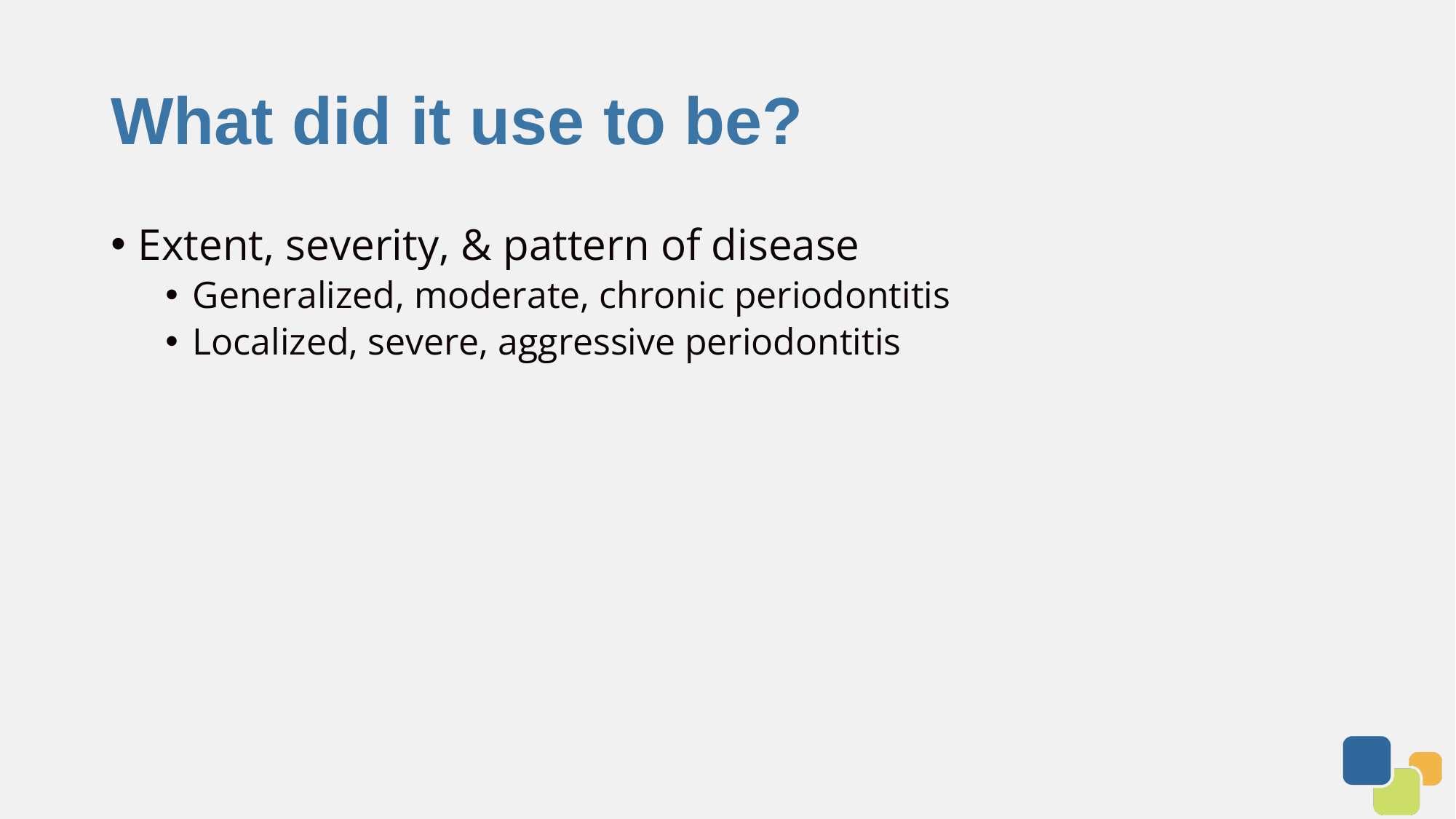

# What did it use to be?
Extent, severity, & pattern of disease
Generalized, moderate, chronic periodontitis
Localized, severe, aggressive periodontitis